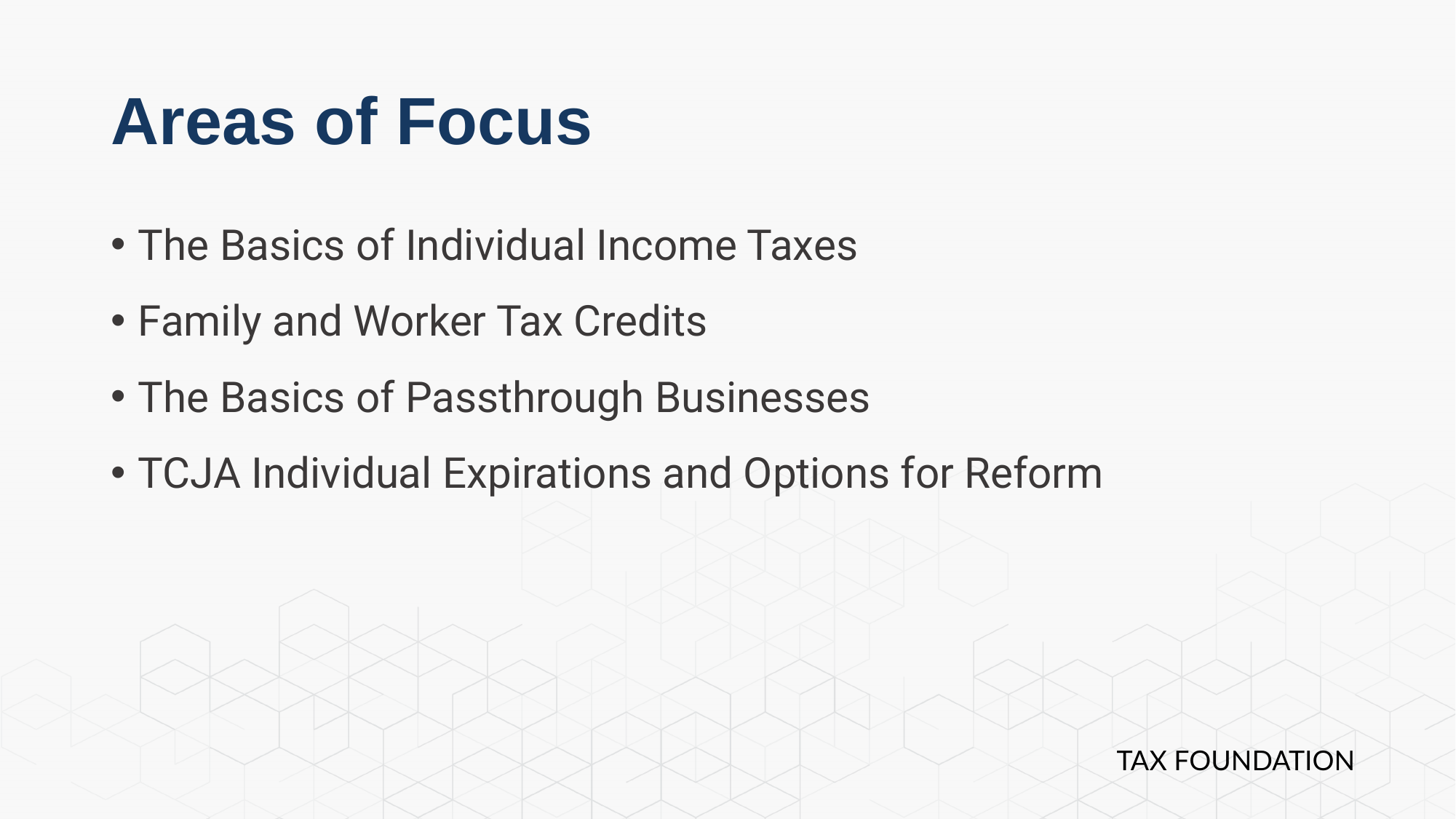

# Areas of Focus
The Basics of Individual Income Taxes
Family and Worker Tax Credits
The Basics of Passthrough Businesses
TCJA Individual Expirations and Options for Reform